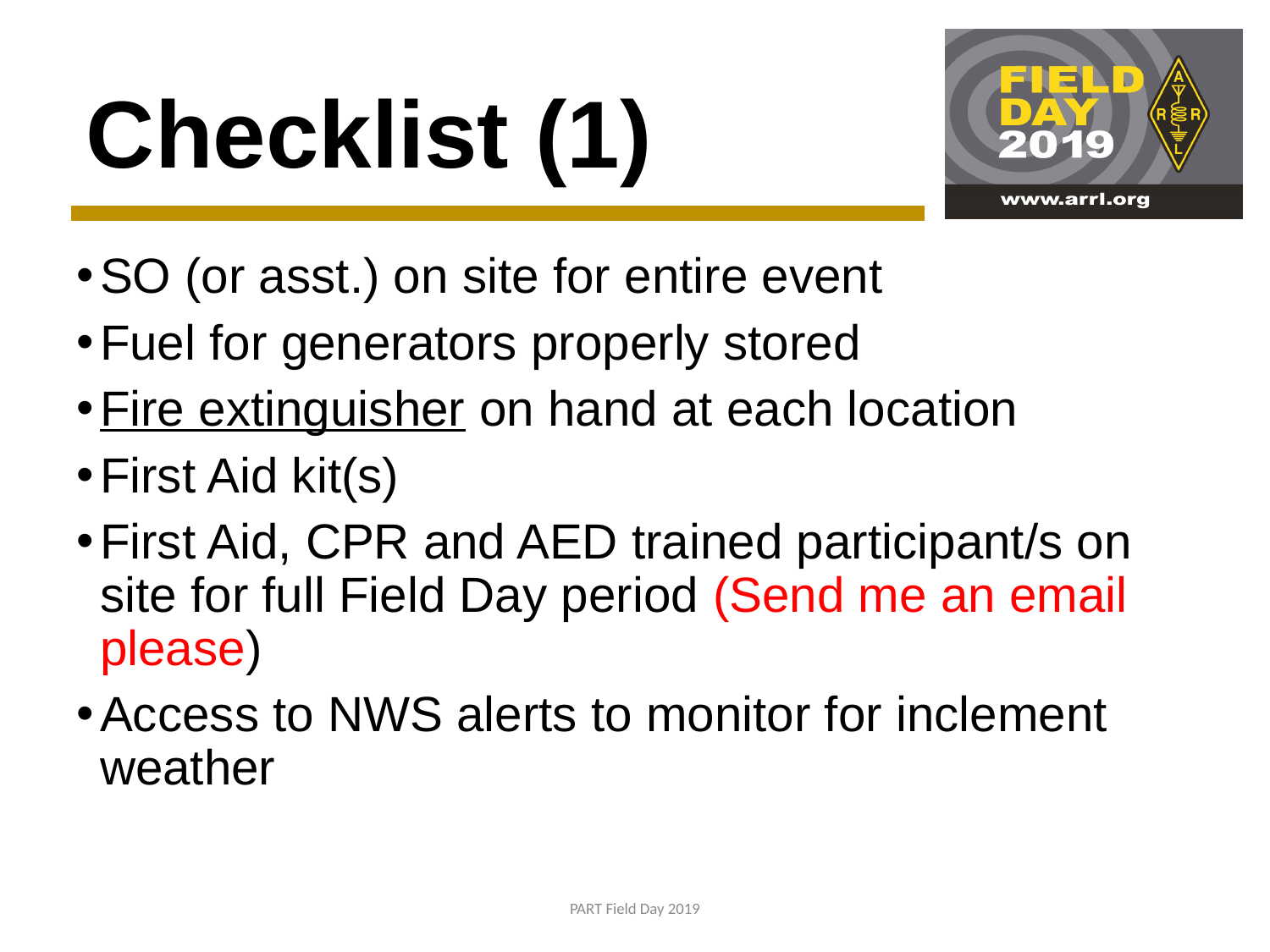

# Checklist (1)
SO (or asst.) on site for entire event
Fuel for generators properly stored
Fire extinguisher on hand at each location
First Aid kit(s)
First Aid, CPR and AED trained participant/s on site for full Field Day period (Send me an email please)
Access to NWS alerts to monitor for inclement weather

PART Field Day 2019